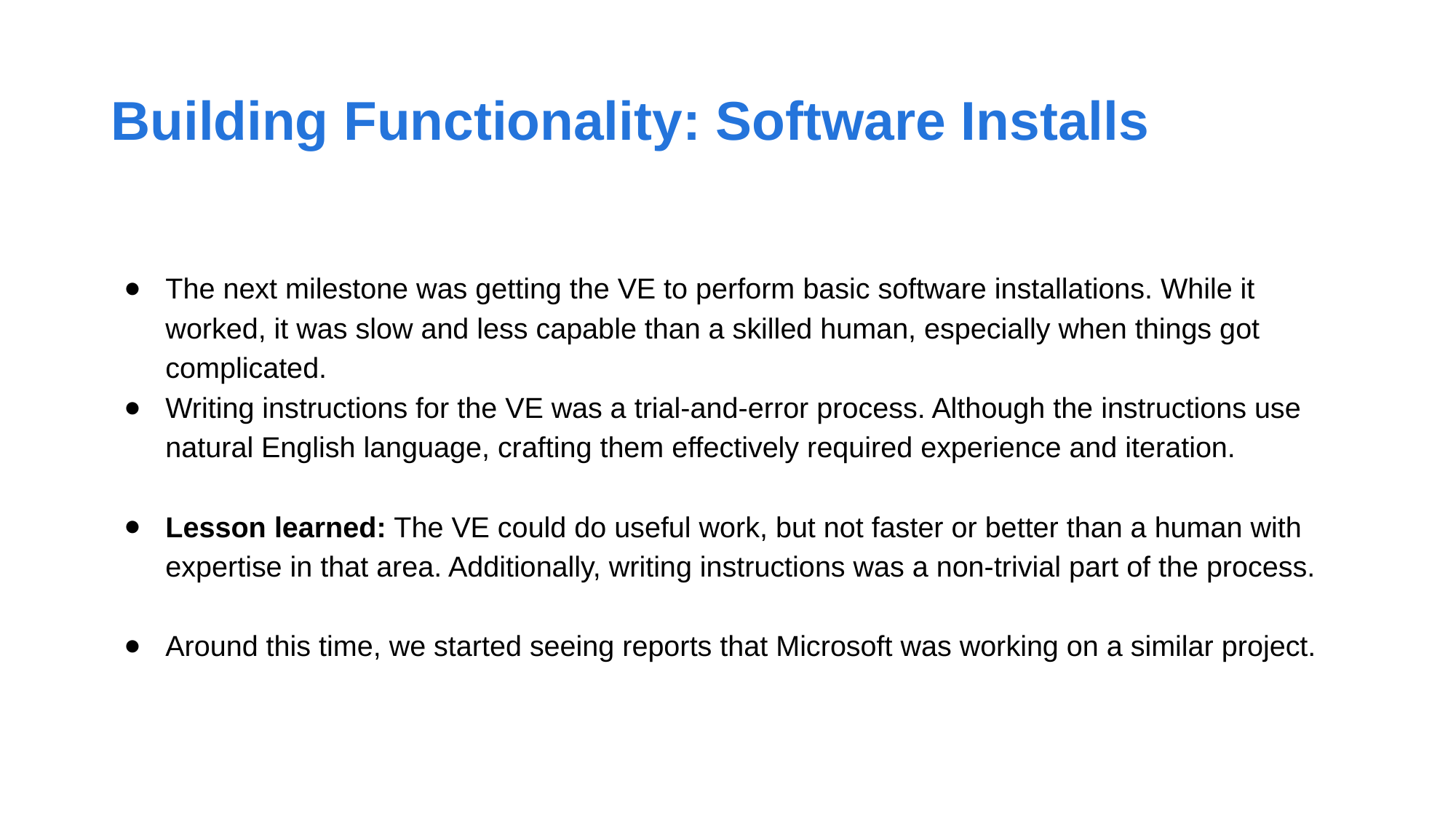

# Building Functionality: Software Installs
The next milestone was getting the VE to perform basic software installations. While it worked, it was slow and less capable than a skilled human, especially when things got complicated.
Writing instructions for the VE was a trial-and-error process. Although the instructions use natural English language, crafting them effectively required experience and iteration.
Lesson learned: The VE could do useful work, but not faster or better than a human with expertise in that area. Additionally, writing instructions was a non-trivial part of the process.
Around this time, we started seeing reports that Microsoft was working on a similar project.